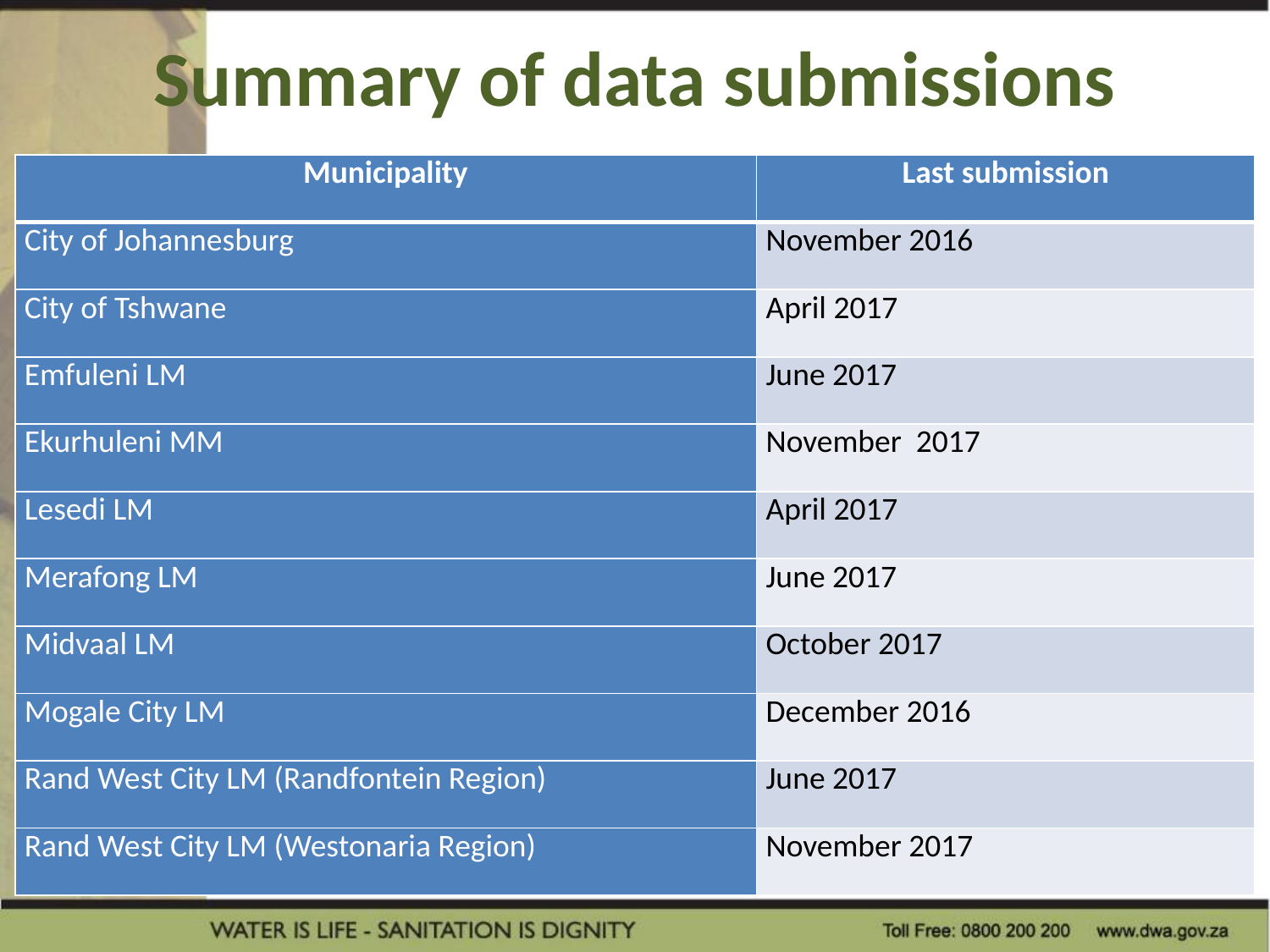

# Summary of data submissions
| Municipality | Last submission |
| --- | --- |
| City of Johannesburg | November 2016 |
| City of Tshwane | April 2017 |
| Emfuleni LM | June 2017 |
| Ekurhuleni MM | November 2017 |
| Lesedi LM | April 2017 |
| Merafong LM | June 2017 |
| Midvaal LM | October 2017 |
| Mogale City LM | December 2016 |
| Rand West City LM (Randfontein Region) | June 2017 |
| Rand West City LM (Westonaria Region) | November 2017 |